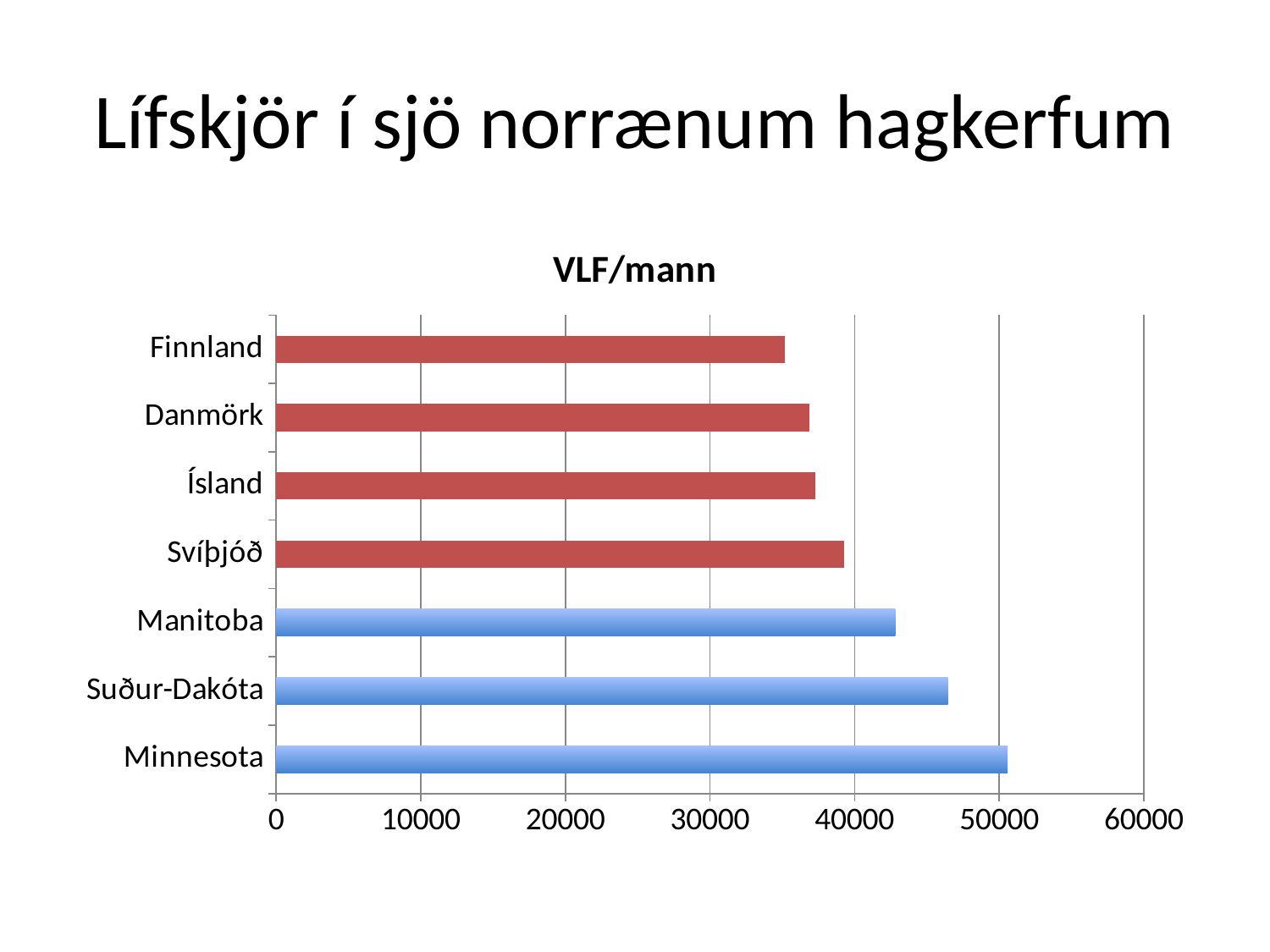

# Lífskjör í sjö norrænum hagkerfum

### Chart:

| Category | VLF/mann |
|---|---|
| Minnesota | 50582.0 |
| Suður-Dakóta | 46451.0 |
| Manitoba | 42810.0 |
| Svíþjóð | 39300.0 |
| Ísland | 37300.0 |
| Danmörk | 36900.0 |
| Finnland | 35200.0 |